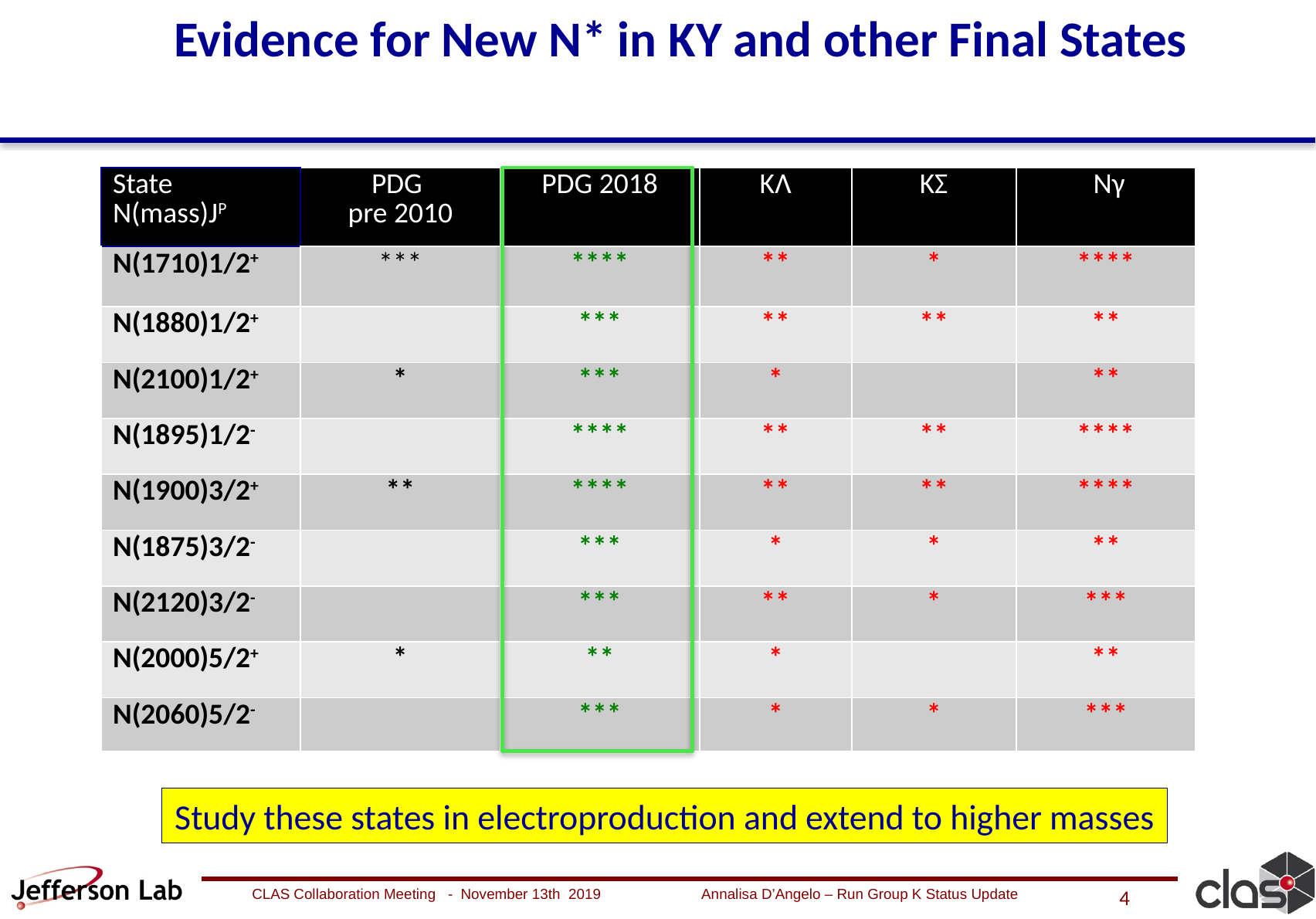

# Evidence for New N* in KY and other Final States
| State N(mass)JP | PDG pre 2010 | PDG 2018 | KΛ | KΣ | Nγ |
| --- | --- | --- | --- | --- | --- |
| N(1710)1/2+ | \*\*\* | \*\*\*\* | \*\* | \* | \*\*\*\* |
| N(1880)1/2+ |  | \*\*\* | \*\* | \*\* | \*\* |
| N(2100)1/2+ | \* | \*\*\* | \* |  | \*\* |
| N(1895)1/2- |  | \*\*\*\* | \*\* | \*\* | \*\*\*\* |
| N(1900)3/2+ | \*\* | \*\*\*\* | \*\* | \*\* | \*\*\*\* |
| N(1875)3/2- |  | \*\*\* | \* | \* | \*\* |
| N(2120)3/2- |  | \*\*\* | \*\* | \* | \*\*\* |
| N(2000)5/2+ | \* | \*\* | \* |  | \*\* |
| N(2060)5/2- |  | \*\*\* | \* | \* | \*\*\* |

Study these states in electroproduction and extend to higher masses
CLAS Collaboration Meeting   -  November 13th  2019                         Annalisa D’Angelo – Run Group K Status Update
4